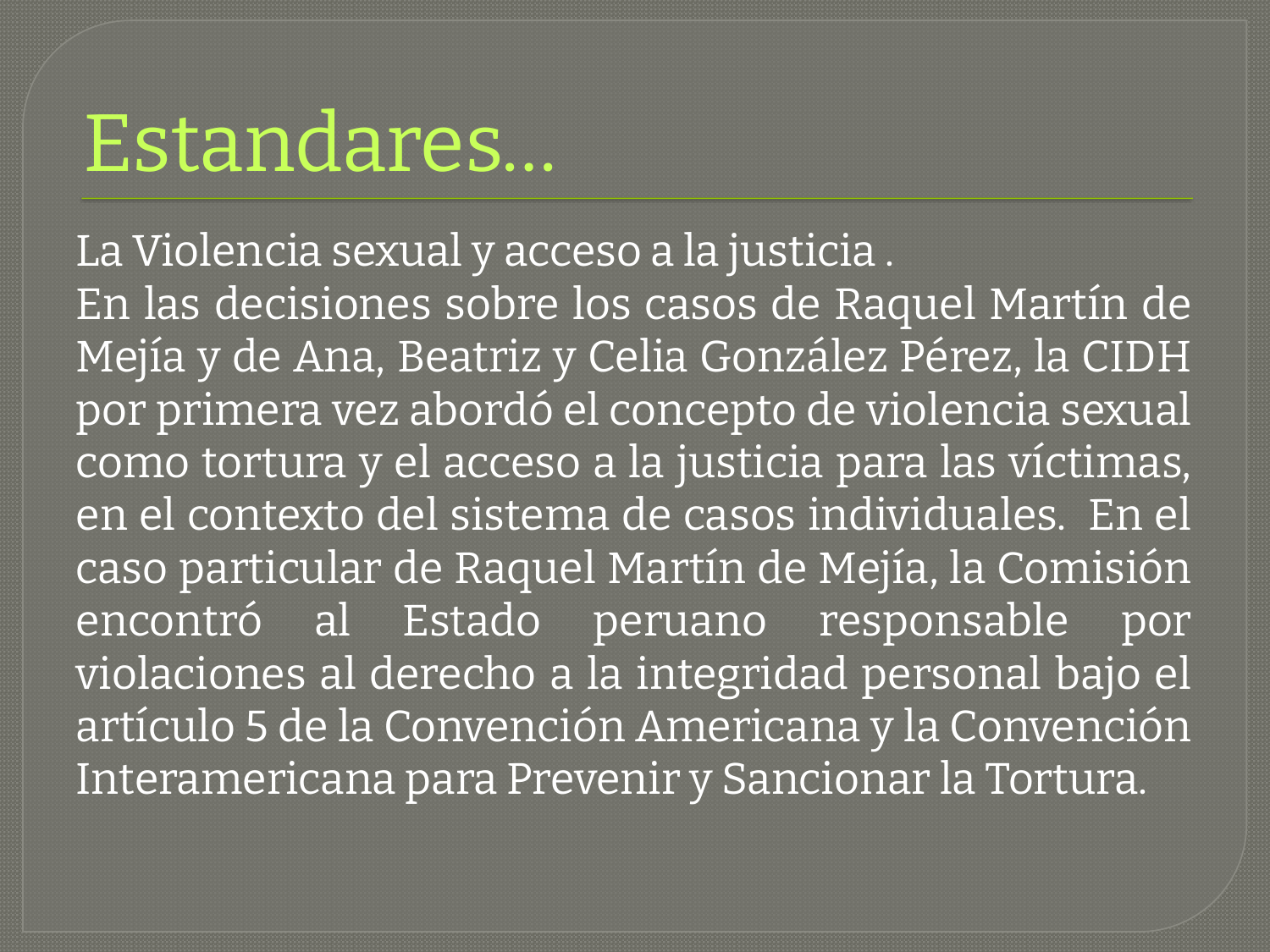

# Estandares…
La Violencia sexual y acceso a la justicia .
En las decisiones sobre los casos de Raquel Martín de Mejía y de Ana, Beatriz y Celia González Pérez, la CIDH por primera vez abordó el concepto de violencia sexual como tortura y el acceso a la justicia para las víctimas, en el contexto del sistema de casos individuales.  En el caso particular de Raquel Martín de Mejía, la Comisión encontró al Estado peruano responsable por violaciones al derecho a la integridad personal bajo el artículo 5 de la Convención Americana y la Convención Interamericana para Prevenir y Sancionar la Tortura.